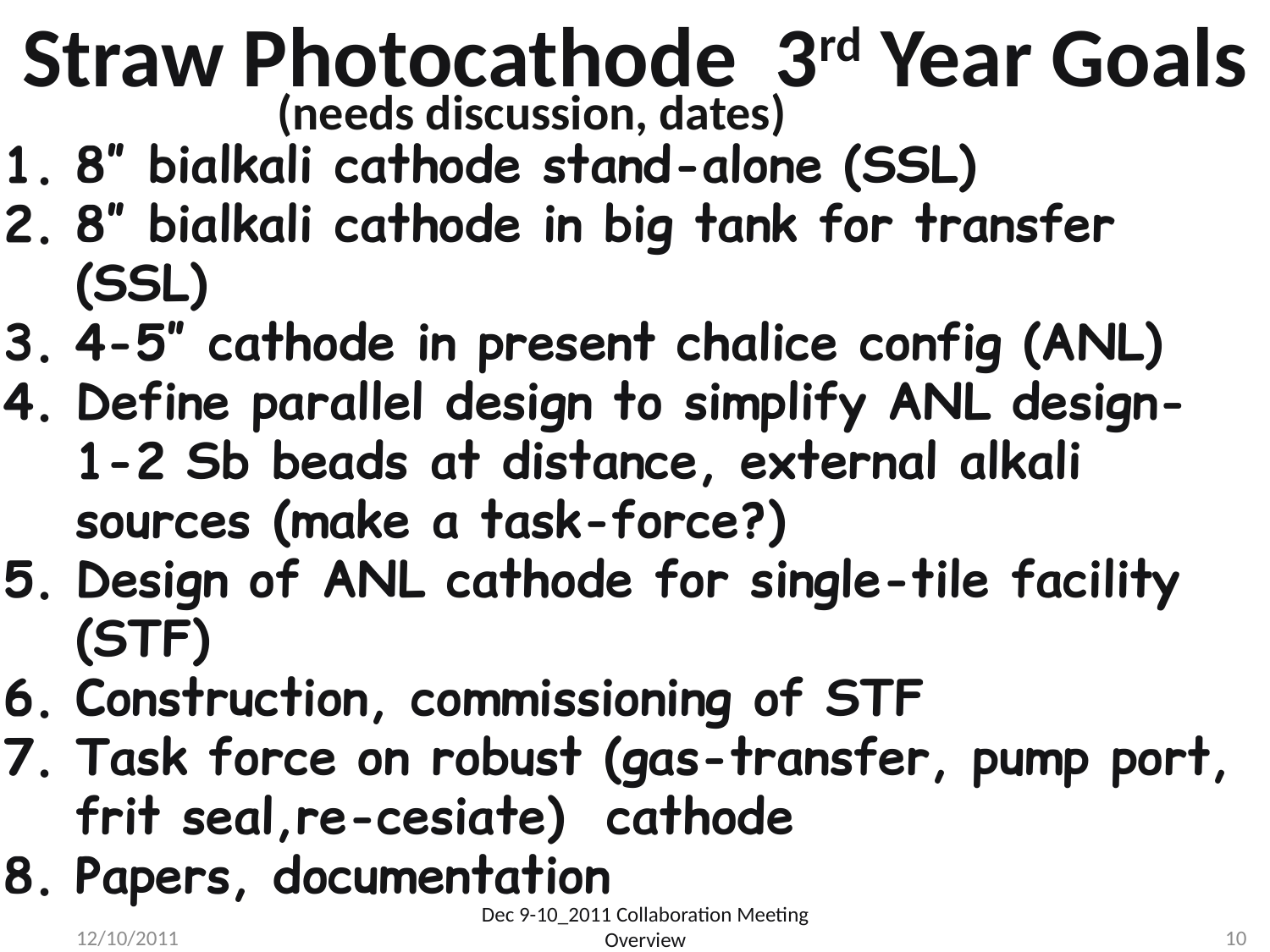

# Straw Photocathode  3rd Year Goals
(needs discussion, dates)
8” bialkali cathode stand-alone (SSL)
8” bialkali cathode in big tank for transfer (SSL)
4-5” cathode in present chalice config (ANL)
Define parallel design to simplify ANL design- 1-2 Sb beads at distance, external alkali sources (make a task-force?)
Design of ANL cathode for single-tile facility (STF)
Construction, commissioning of STF
Task force on robust (gas-transfer, pump port, frit seal,re-cesiate)  cathode
Papers, documentation

Dec 9-10_2011 Collaboration Meeting Overview
12/10/2011
10